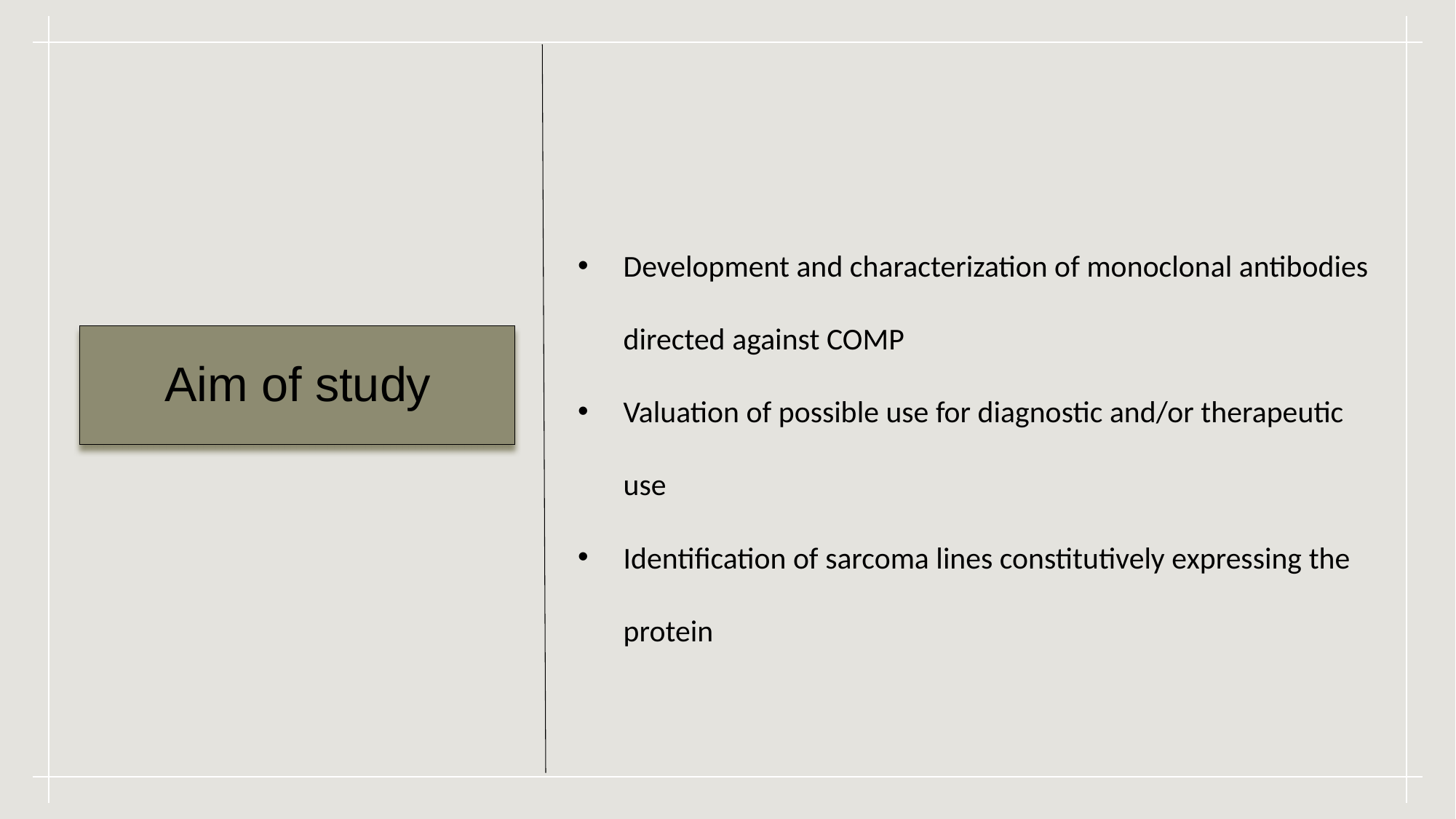

Development and characterization of monoclonal antibodies directed against COMP
Valuation of possible use for diagnostic and/or therapeutic use
Identification of sarcoma lines constitutively expressing the protein

  Aim of study